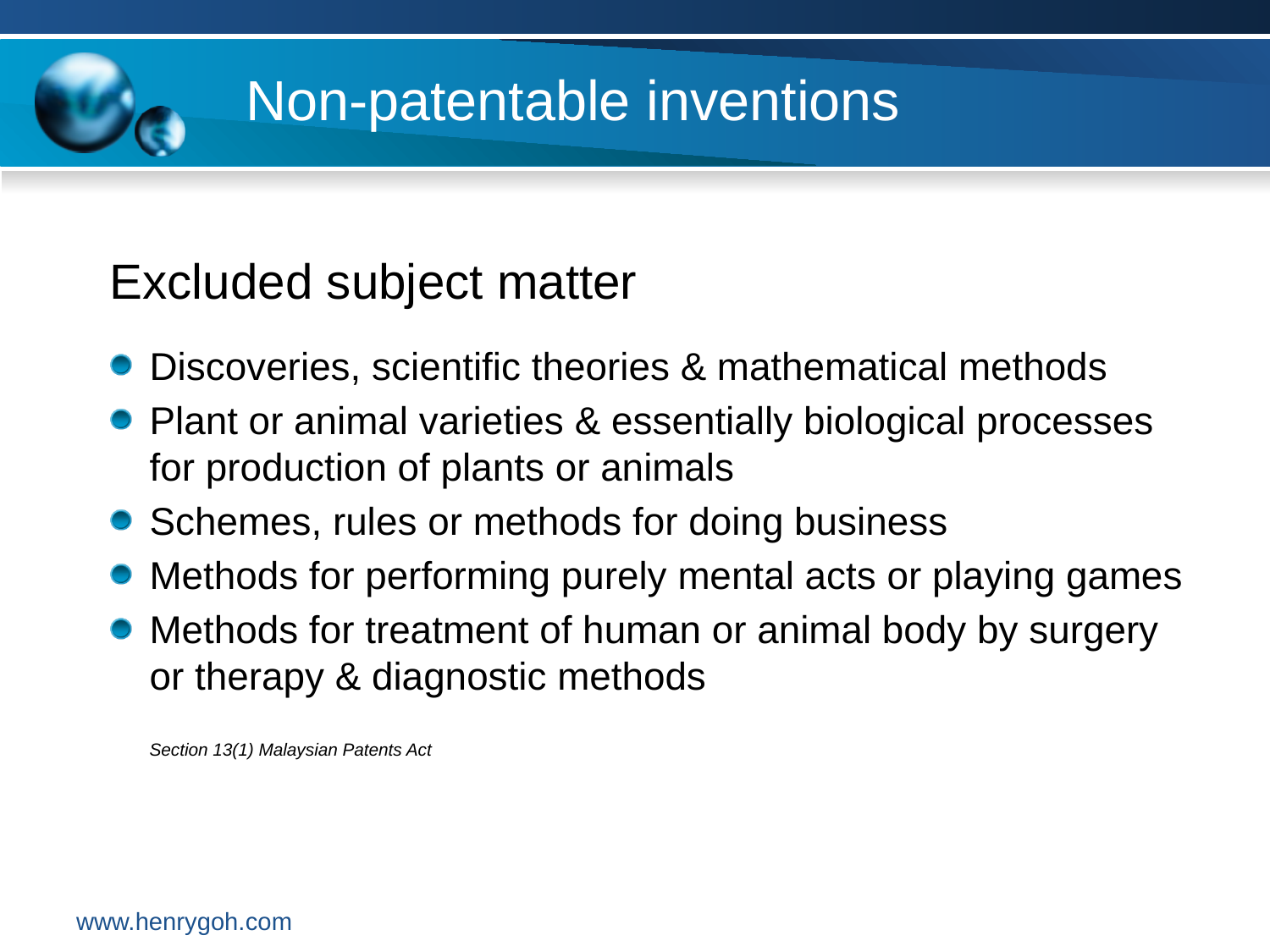

# Non-patentable inventions
Excluded subject matter

Discoveries, scientific theories & mathematical methods
Plant or animal varieties & essentially biological processes for production of plants or animals
Schemes, rules or methods for doing business
Methods for performing purely mental acts or playing games
Methods for treatment of human or animal body by surgery or therapy & diagnostic methods

	Section 13(1) Malaysian Patents Act
www.henrygoh.com